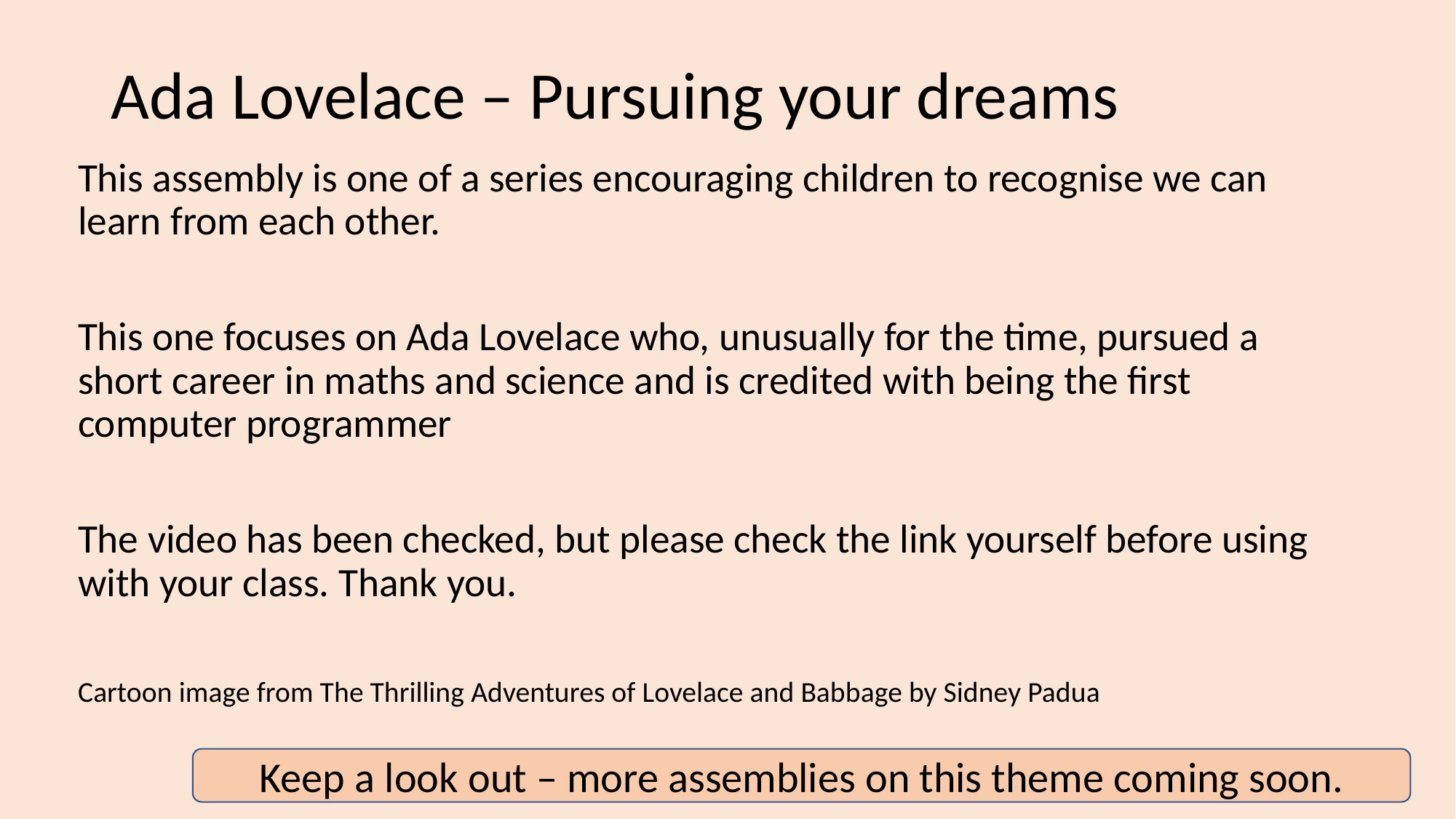

# Ada Lovelace – Pursuing your dreams
This assembly is one of a series encouraging children to recognise we can learn from each other.

This one focuses on Ada Lovelace who, unusually for the time, pursued a short career in maths and science and is credited with being the first computer programmer

The video has been checked, but please check the link yourself before using with your class. Thank you.

Cartoon image from The Thrilling Adventures of Lovelace and Babbage by Sidney Padua

Keep a look out – more assemblies on this theme coming soon.